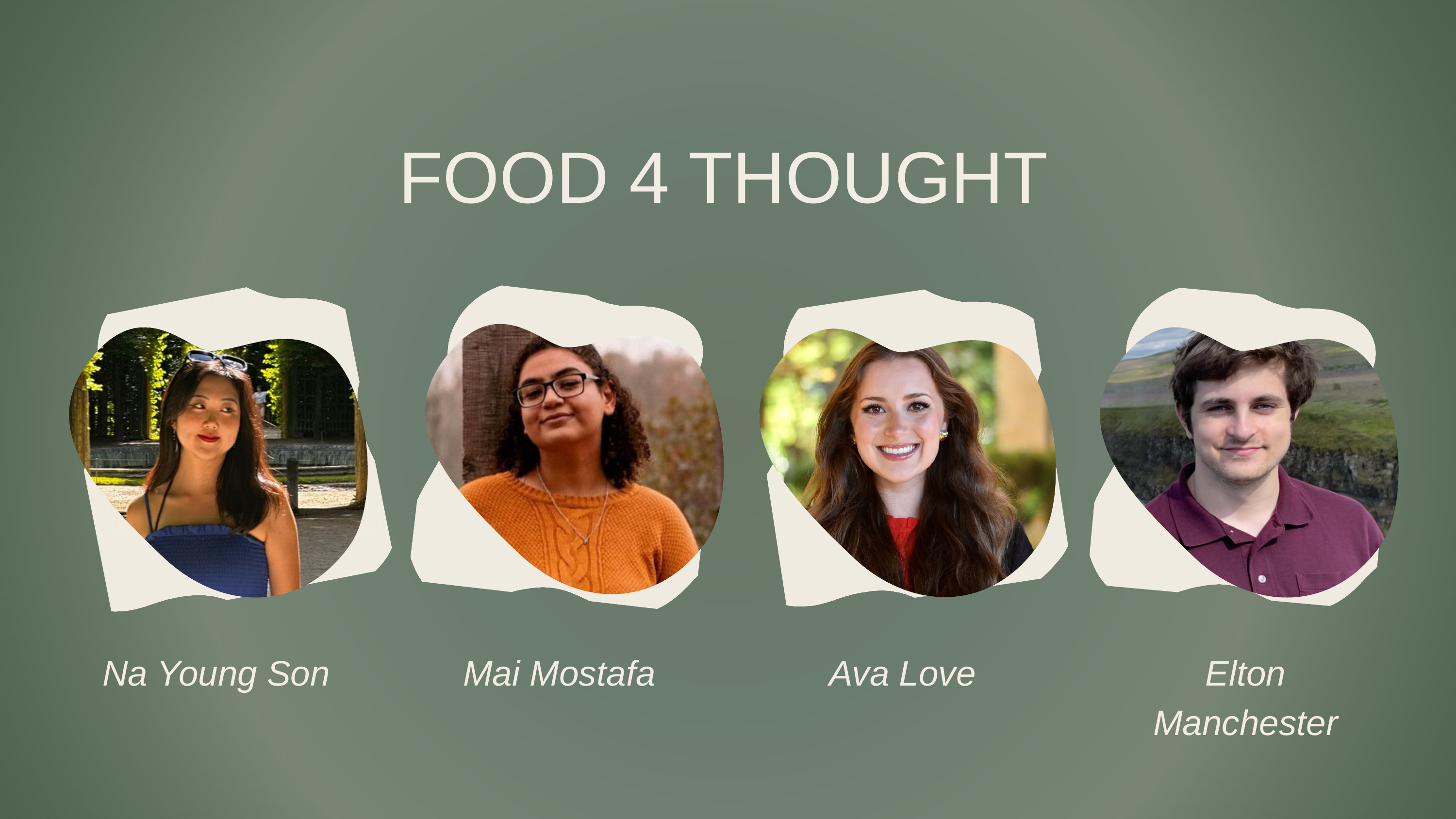

FOOD 4 THOUGHT

Na Young Son
Mai Mostafa
Ava Love
Elton Manchester